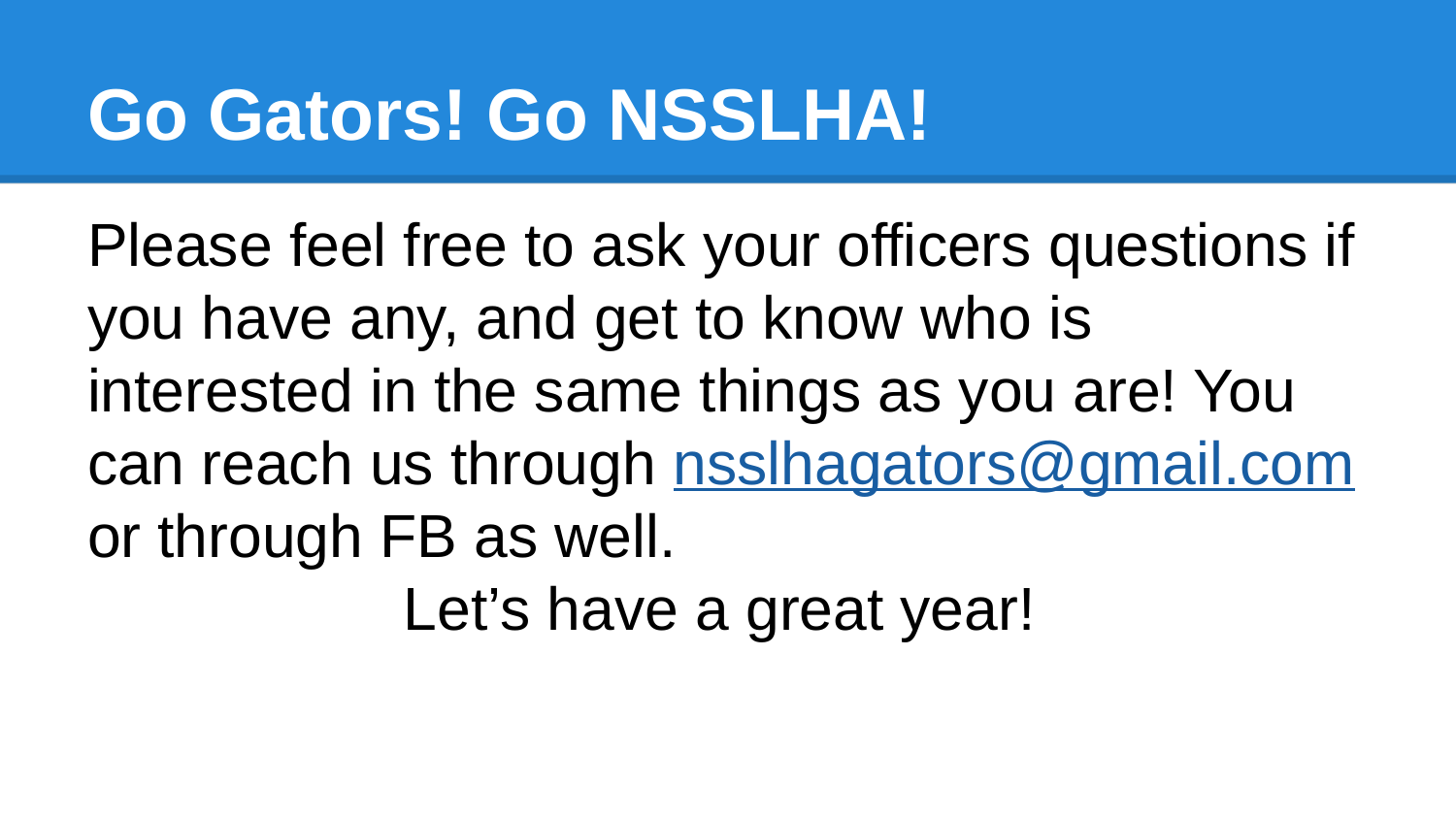

# Go Gators! Go NSSLHA!
Please feel free to ask your officers questions if you have any, and get to know who is interested in the same things as you are! You can reach us through nsslhagators@gmail.com or through FB as well.
Let’s have a great year!